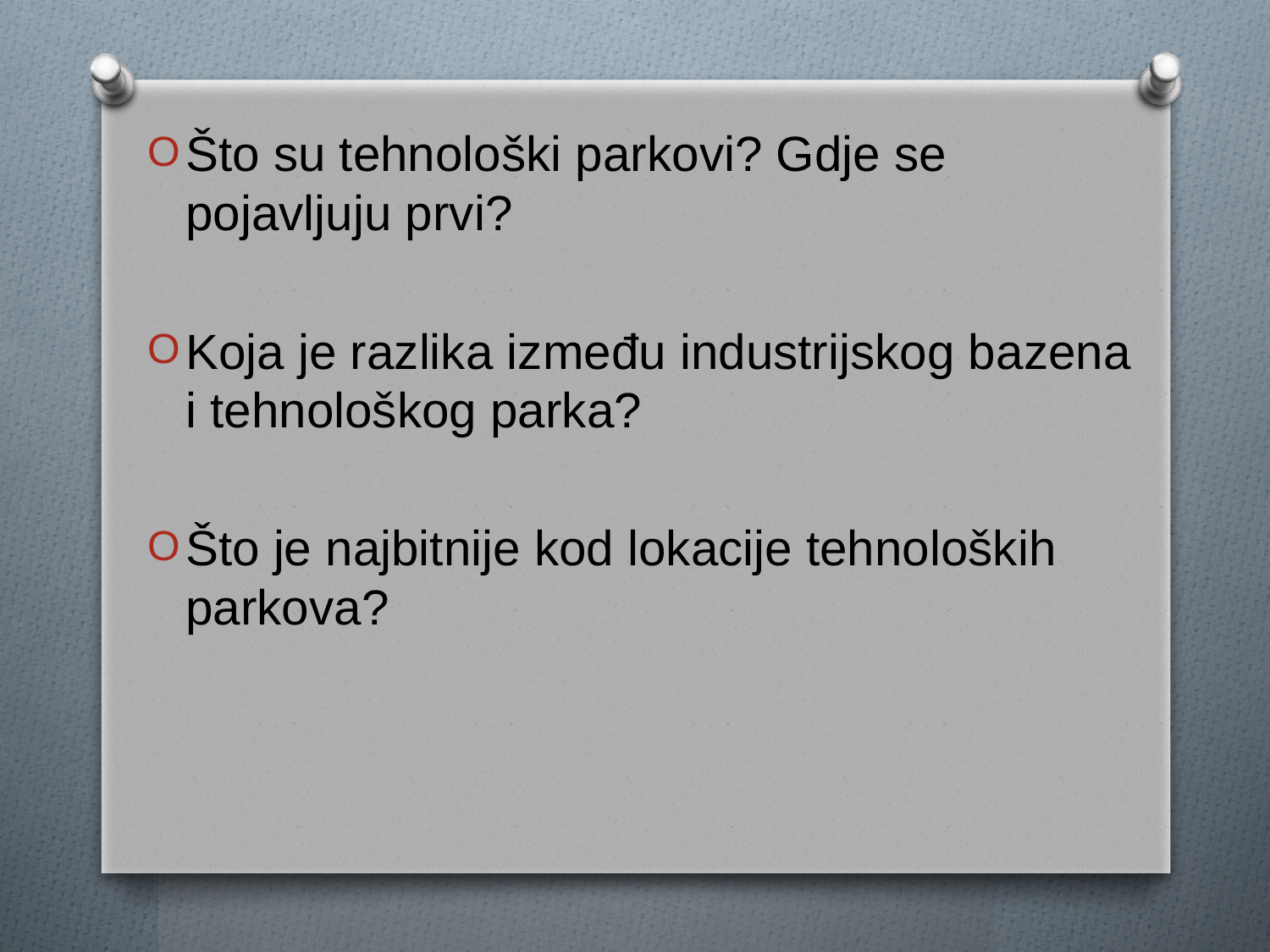

Što su tehnološki parkovi? Gdje se pojavljuju prvi?

Koja je razlika između industrijskog bazena i tehnološkog parka?

Što je najbitnije kod lokacije tehnoloških parkova?